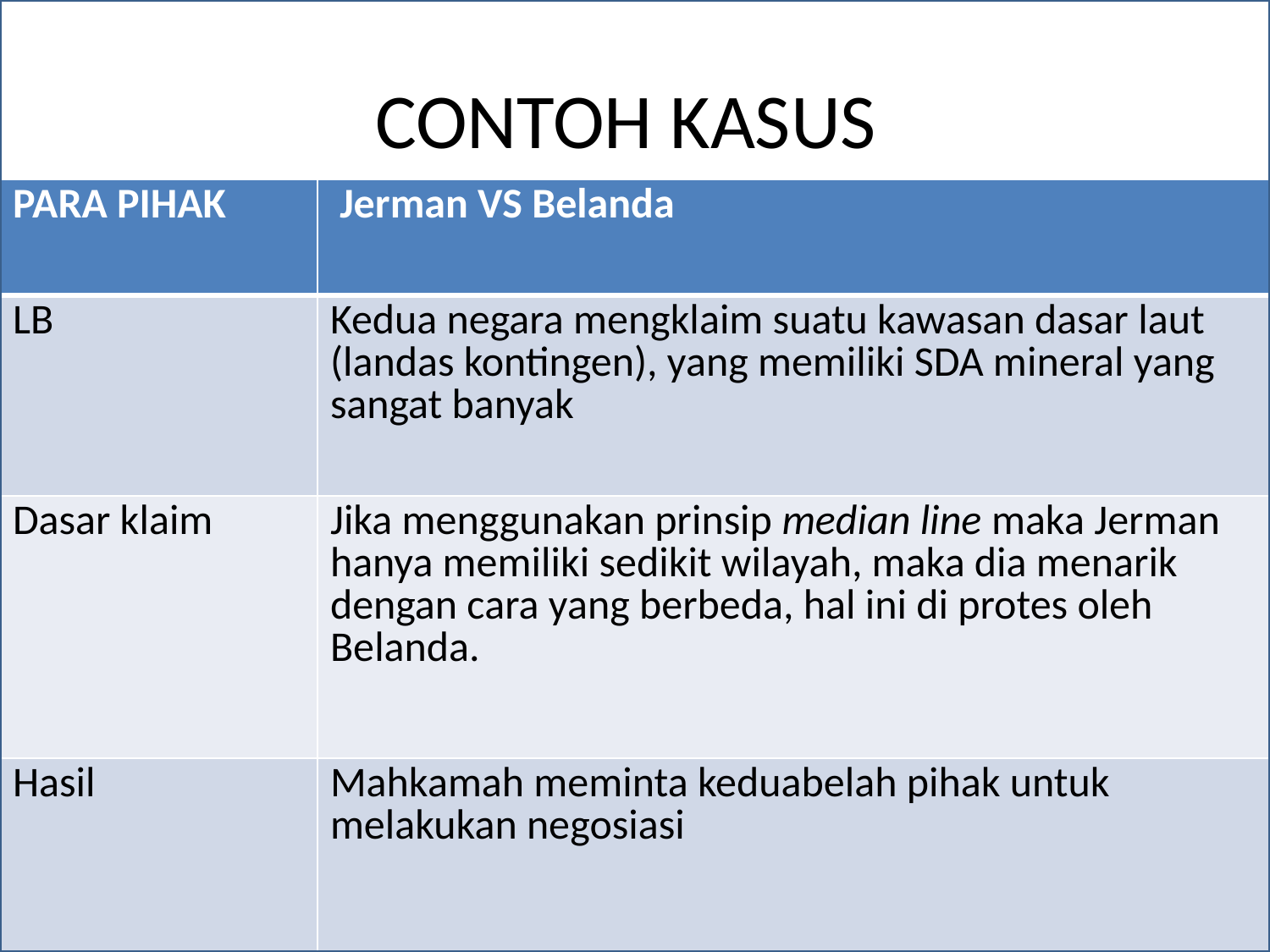

# CONTOH KASUS
| PARA PIHAK | Jerman VS Belanda |
| --- | --- |
| LB | Kedua negara mengklaim suatu kawasan dasar laut (landas kontingen), yang memiliki SDA mineral yang sangat banyak |
| Dasar klaim | Jika menggunakan prinsip median line maka Jerman hanya memiliki sedikit wilayah, maka dia menarik dengan cara yang berbeda, hal ini di protes oleh Belanda. |
| Hasil | Mahkamah meminta keduabelah pihak untuk melakukan negosiasi |